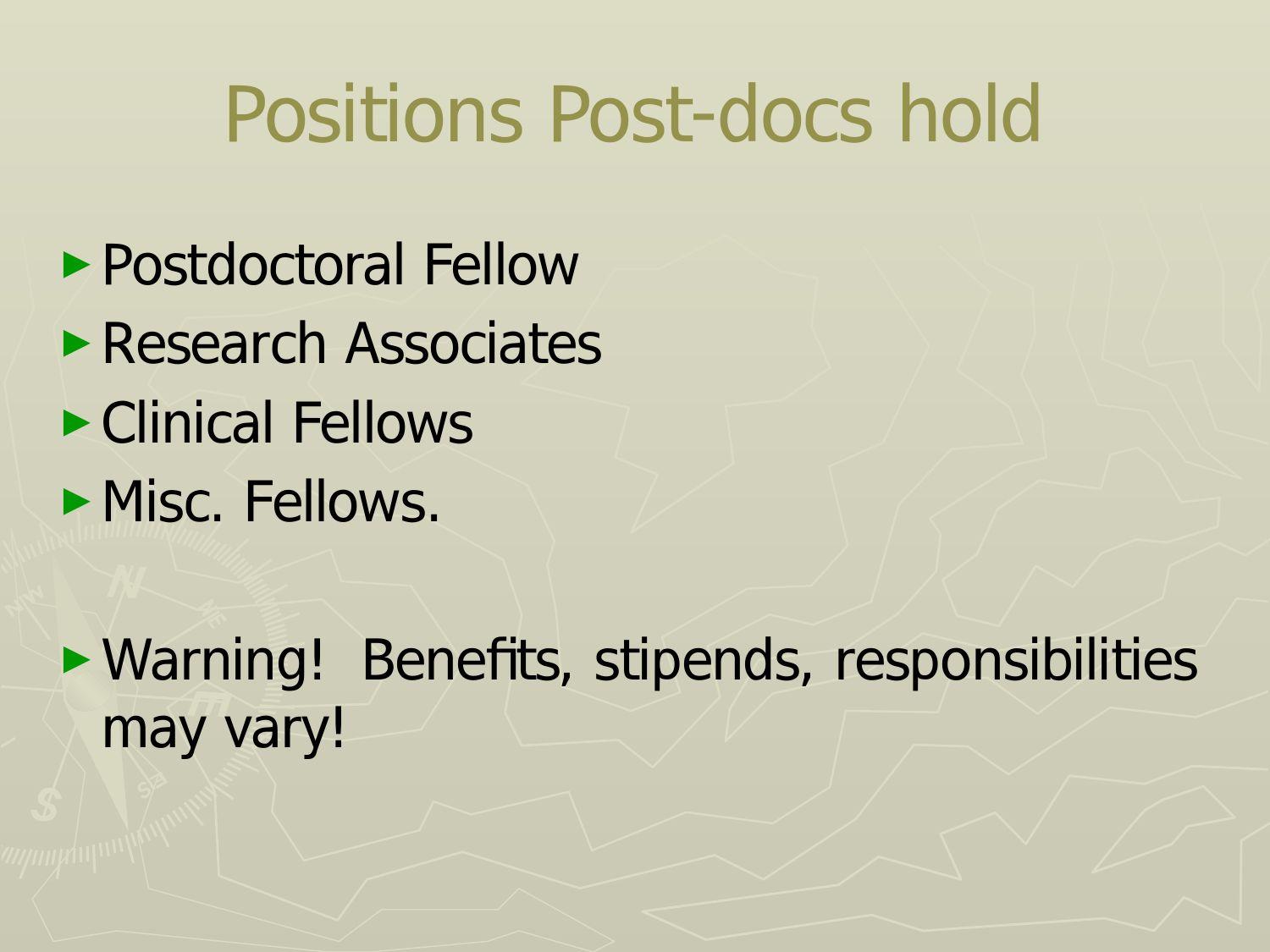

# Positions Post-docs hold
Postdoctoral Fellow
Research Associates
Clinical Fellows
Misc. Fellows.

Warning!  Benefits, stipends, responsibilities may vary!